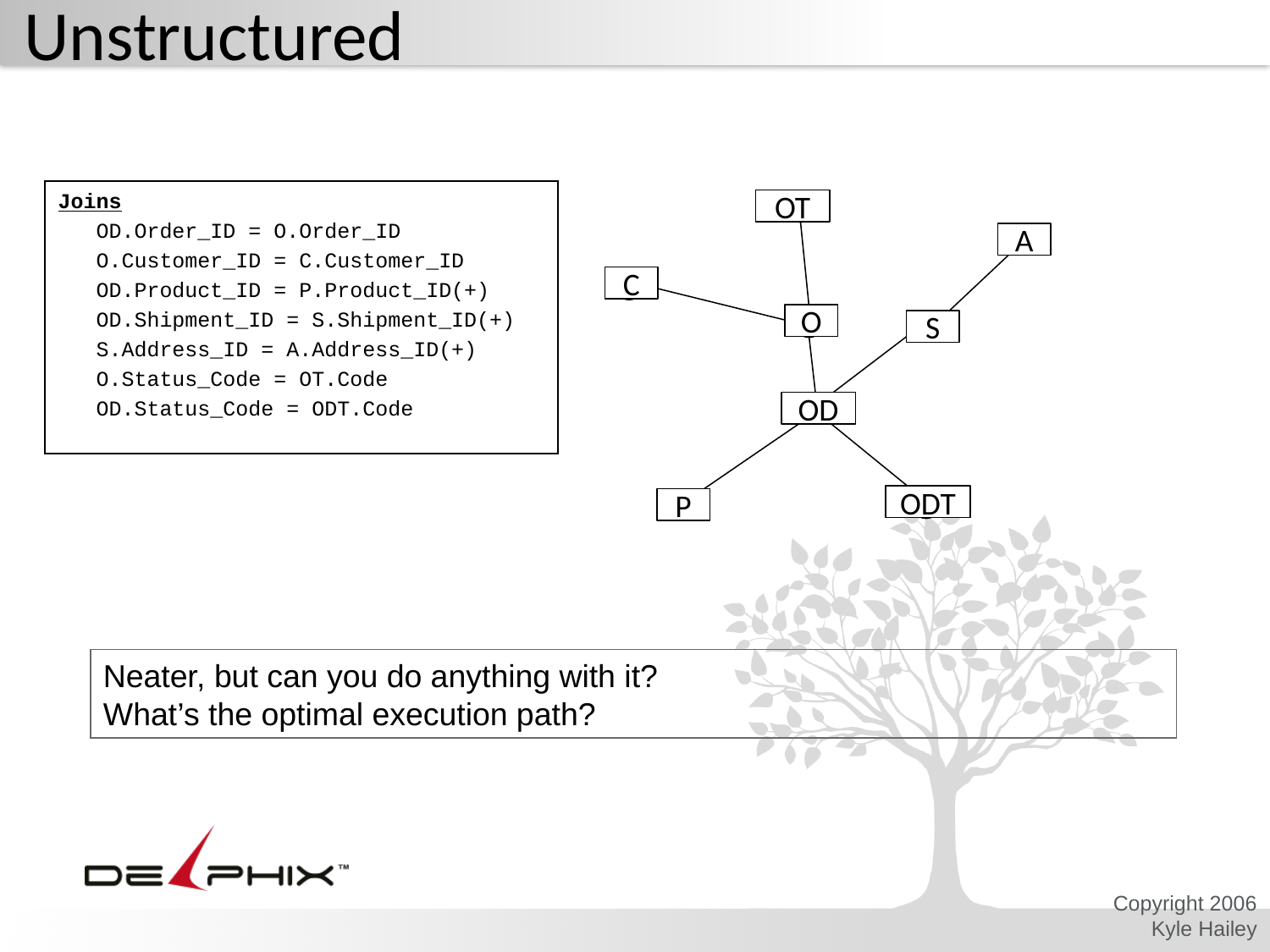

# Unstructured
Joins
   OD.Order_ID = O.Order_ID
   O.Customer_ID = C.Customer_ID
   OD.Product_ID = P.Product_ID(+)
   OD.Shipment_ID = S.Shipment_ID(+)
   S.Address_ID = A.Address_ID(+)
   O.Status_Code = OT.Code
   OD.Status_Code = ODT.Code

OT

A
C
O
S
OD
ODT
P
Neater, but can you do anything with it?
What’s the optimal execution path?
Copyright 2006 Kyle Hailey